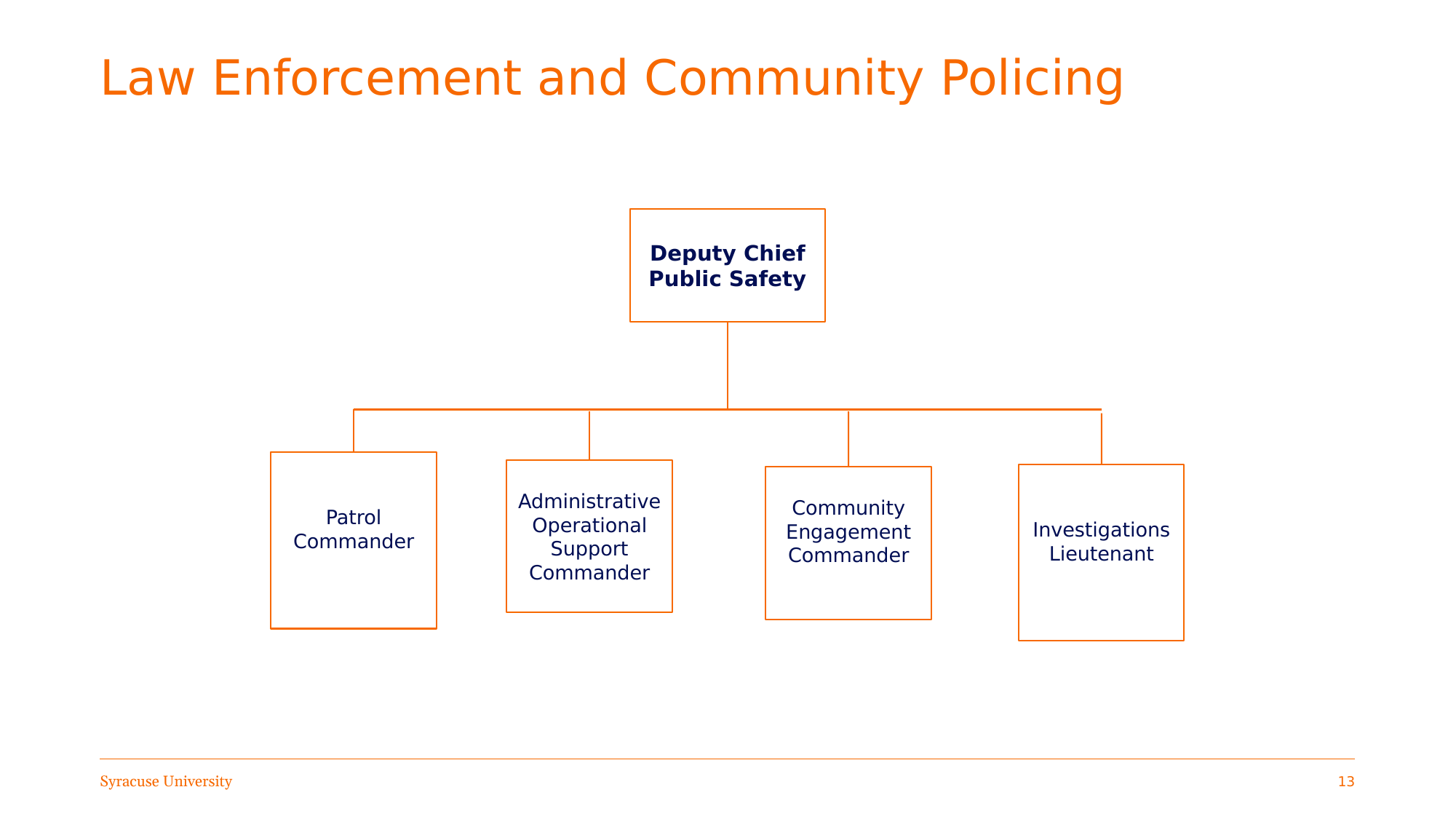

# Law Enforcement and Community Policing

Deputy Chief
Public Safety

Patrol
Commander

Administrative
Operational
Support
Commander

Investigations
Lieutenant

Community Engagement
Commander